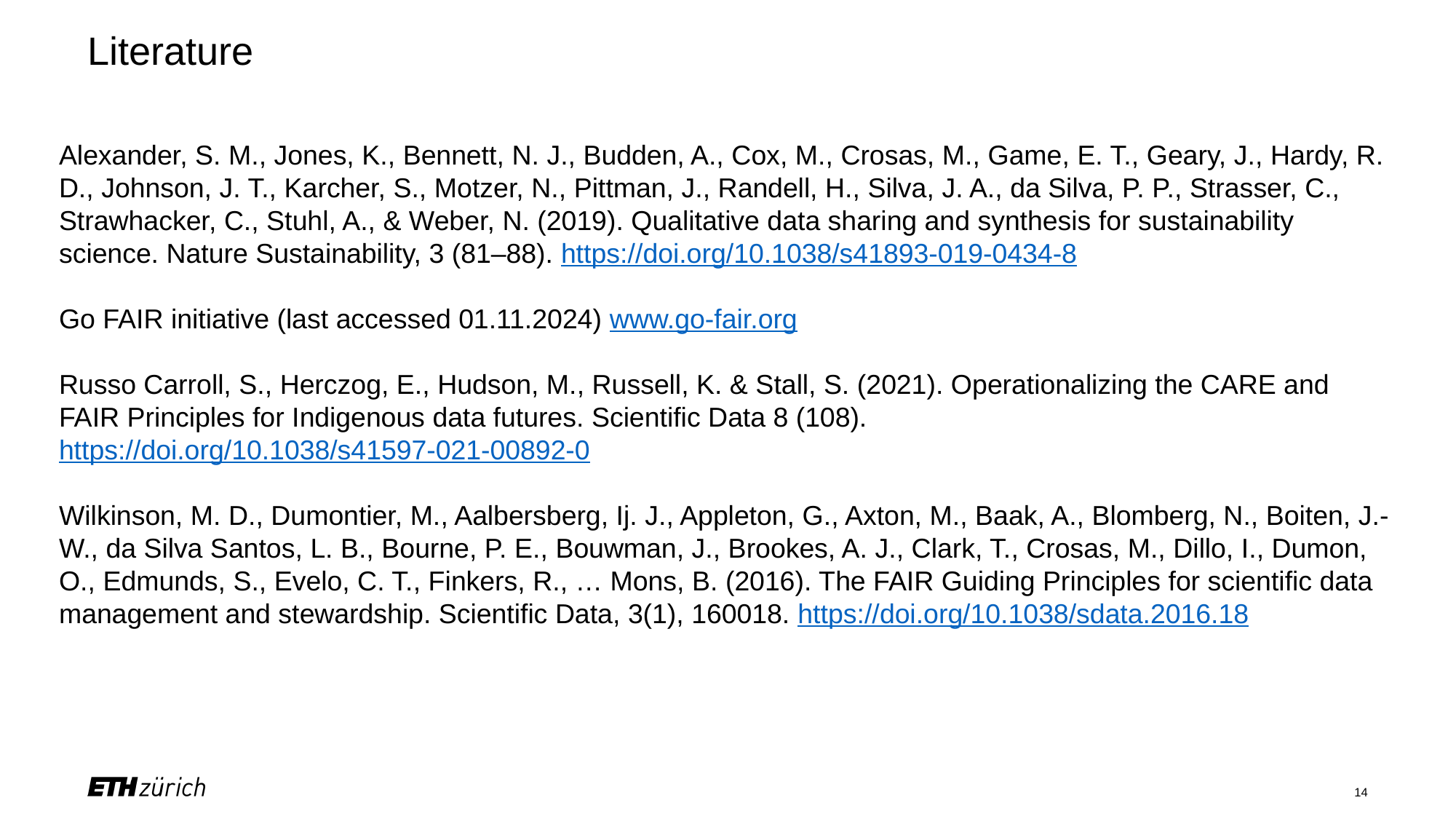

# Literature
Alexander, S. M., Jones, K., Bennett, N. J., Budden, A., Cox, M., Crosas, M., Game, E. T., Geary, J., Hardy, R. D., Johnson, J. T., Karcher, S., Motzer, N., Pittman, J., Randell, H., Silva, J. A., da Silva, P. P., Strasser, C., Strawhacker, C., Stuhl, A., & Weber, N. (2019). Qualitative data sharing and synthesis for sustainability science. Nature Sustainability, 3 (81–88). https://doi.org/10.1038/s41893-019-0434-8

Go FAIR initiative (last accessed 01.11.2024) www.go-fair.org

Russo Carroll, S., Herczog, E., Hudson, M., Russell, K. & Stall, S. (2021). Operationalizing the CARE and FAIR Principles for Indigenous data futures. Scientific Data 8 (108). https://doi.org/10.1038/s41597-021-00892-0

Wilkinson, M. D., Dumontier, M., Aalbersberg, Ij. J., Appleton, G., Axton, M., Baak, A., Blomberg, N., Boiten, J.-W., da Silva Santos, L. B., Bourne, P. E., Bouwman, J., Brookes, A. J., Clark, T., Crosas, M., Dillo, I., Dumon, O., Edmunds, S., Evelo, C. T., Finkers, R., … Mons, B. (2016). The FAIR Guiding Principles for scientific data management and stewardship. Scientific Data, 3(1), 160018. https://doi.org/10.1038/sdata.2016.18

14